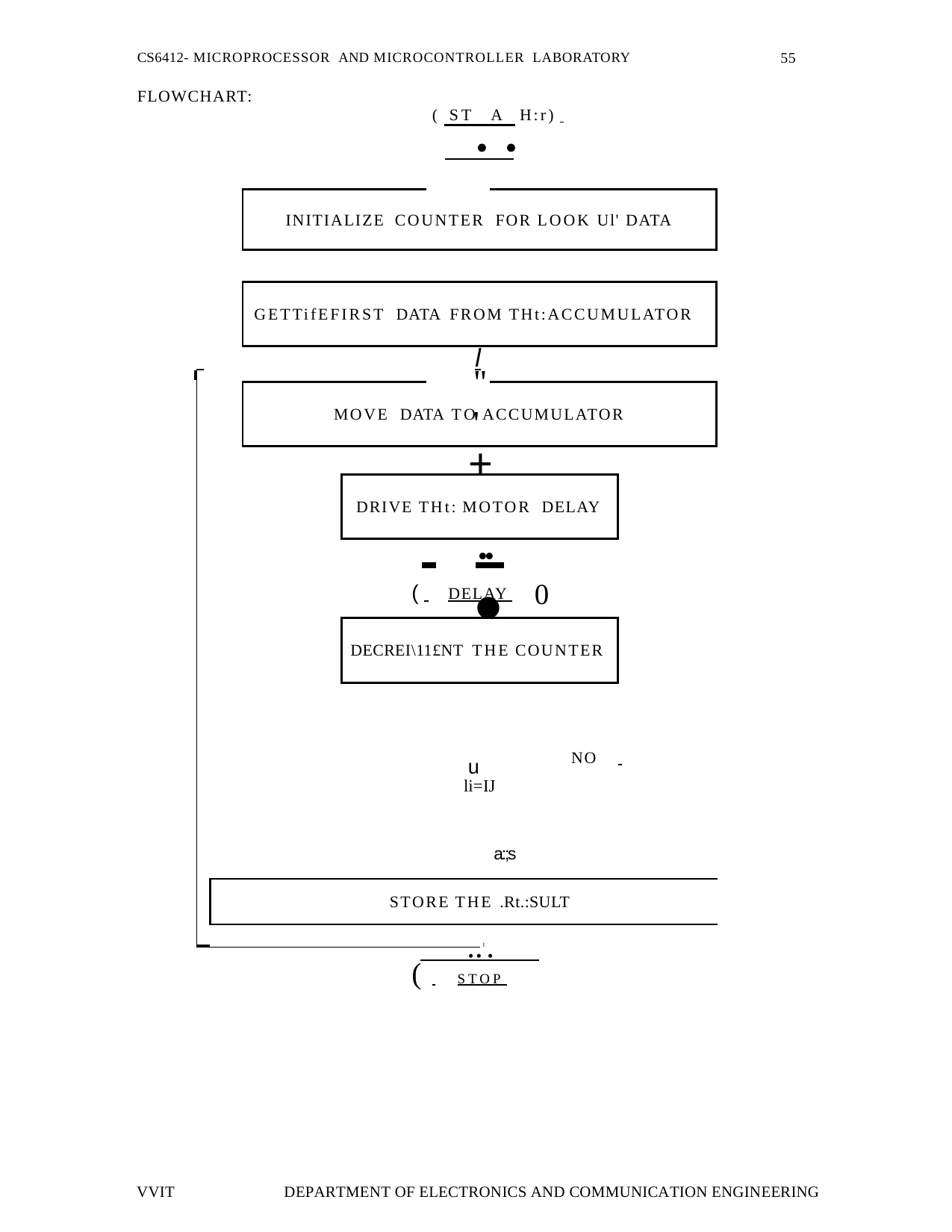

55
CS6412- MICROPROCESSOR  AND MICROCONTROLLER  LABORATORY
FLOWCHART:
( ST.A.H:r)

INITIALIZE  COUNTER  FOR LOOK Ul' DATA

GETTifEFIRST  DATA  FROM THt:ACCUMULATOR
 	l

"'

MOVE  DATA TO ACCUMULATOR

+

DRIVE THt: MOTOR  DELAY
 	..

(  	DELAY 	0
•

DECREI\11£NT  THE COUNTER

NO
u
li=IJ

a:;s

STORE THE .Rt.:SULT

..I .

(  	STOP

VVIT
DEPARTMENT OF ELECTRONICS AND COMMUNICATION ENGINEERING